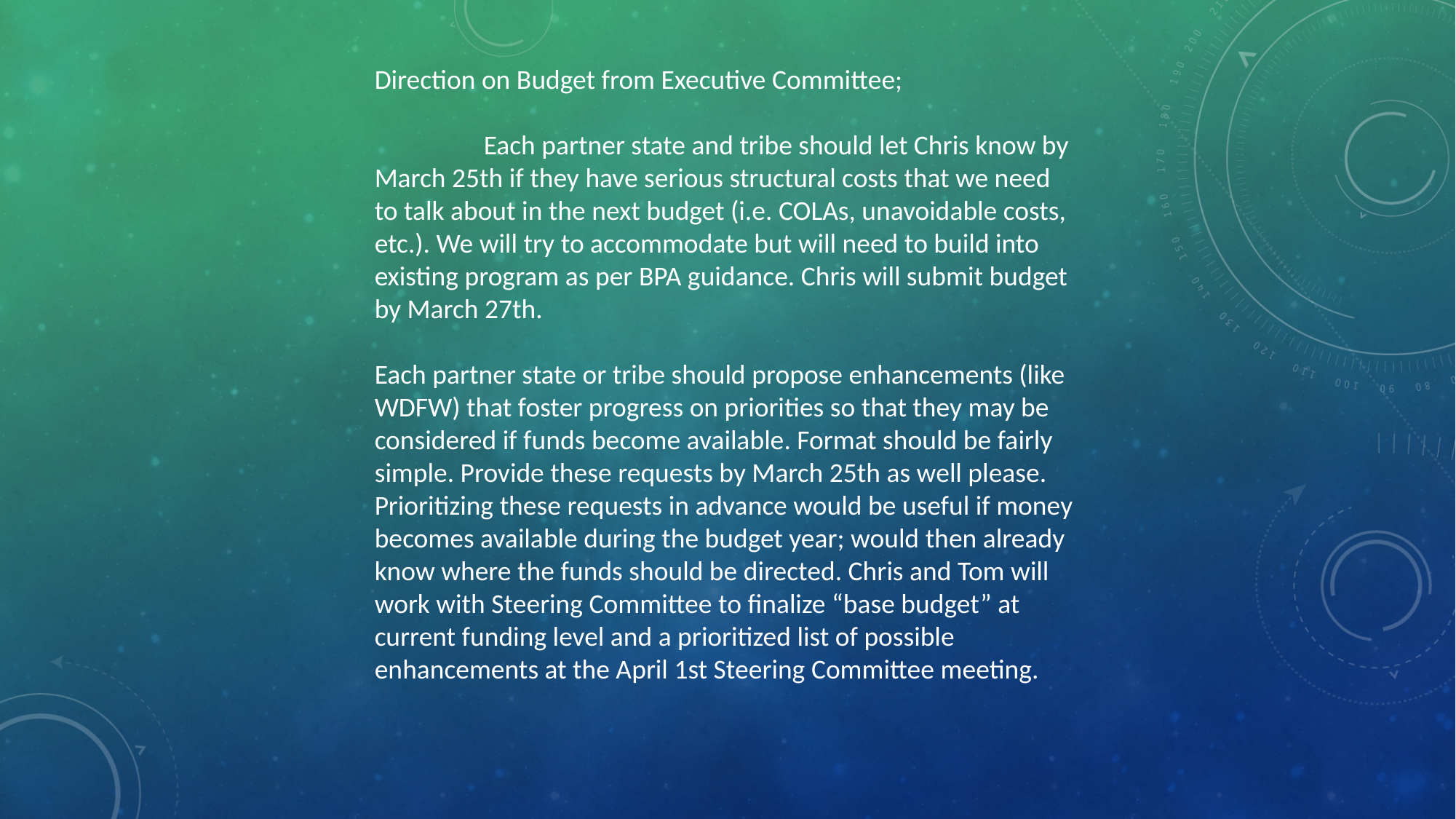

Direction on Budget from Executive Committee;

	Each partner state and tribe should let Chris know by March 25th if they have serious structural costs that we need to talk about in the next budget (i.e. COLAs, unavoidable costs, etc.). We will try to accommodate but will need to build into existing program as per BPA guidance. Chris will submit budget by March 27th.

Each partner state or tribe should propose enhancements (like WDFW) that foster progress on priorities so that they may be considered if funds become available. Format should be fairly simple. Provide these requests by March 25th as well please. Prioritizing these requests in advance would be useful if money becomes available during the budget year; would then already know where the funds should be directed. Chris and Tom will work with Steering Committee to finalize “base budget” at current funding level and a prioritized list of possible enhancements at the April 1st Steering Committee meeting.